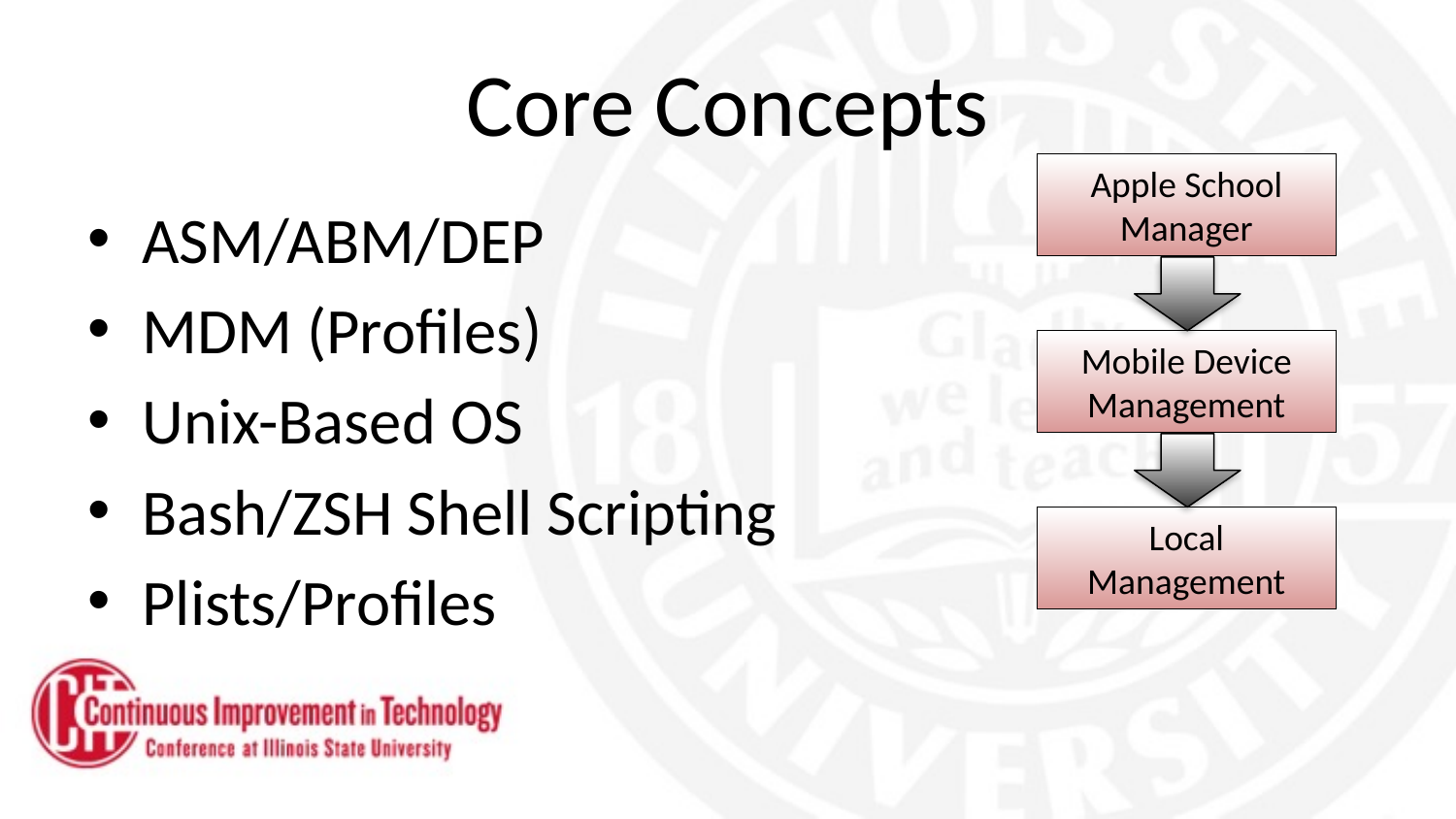

# Core Concepts
Apple School Manager
ASM/ABM/DEP
MDM (Profiles)
Unix-Based OS
Bash/ZSH Shell Scripting
Plists/Profiles

Mobile Device Management

Local Management